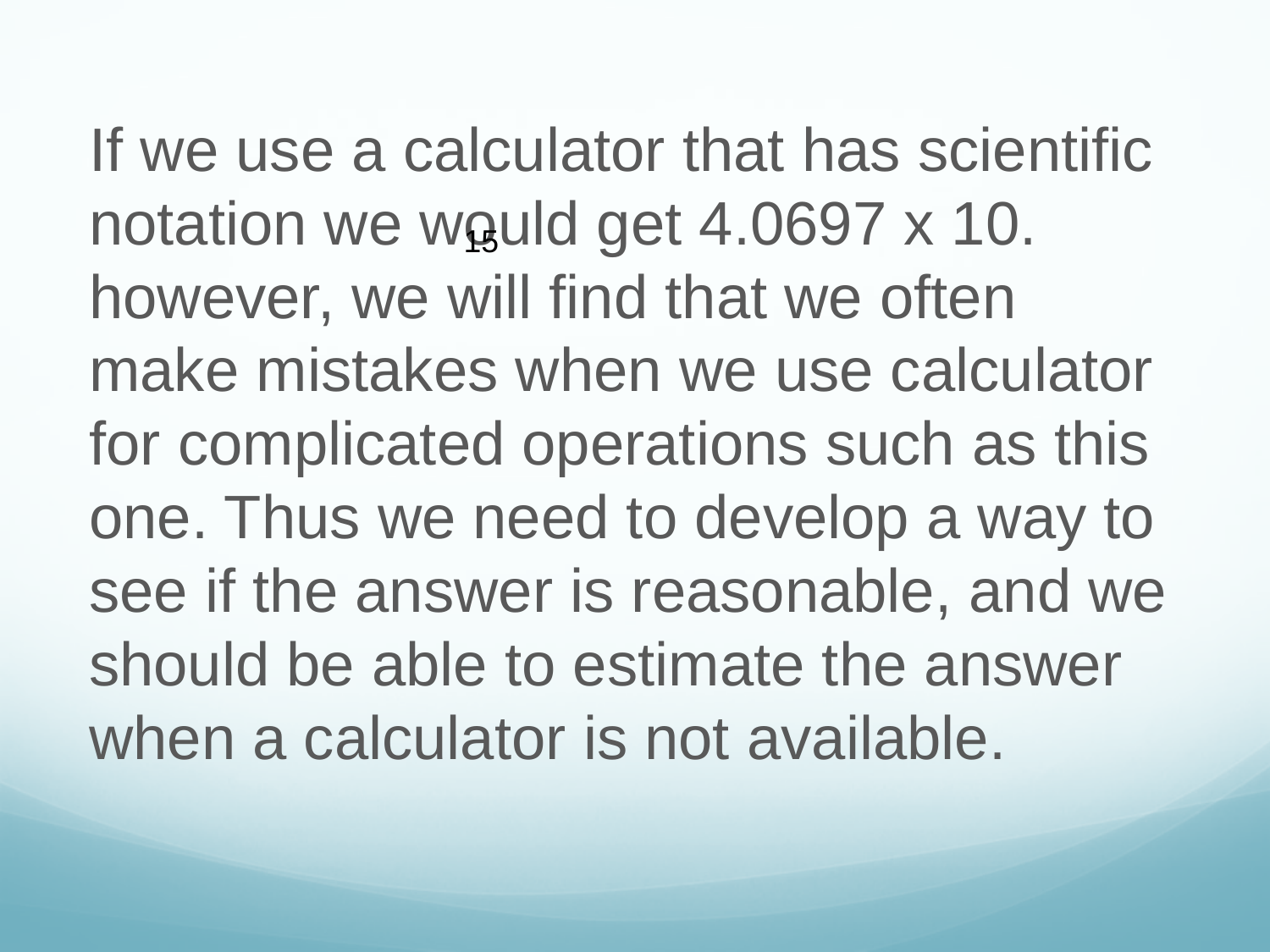

If we use a calculator that has scientific notation we would get 4.0697 x 10. however, we will find that we often make mistakes when we use calculator for complicated operations such as this one. Thus we need to develop a way to see if the answer is reasonable, and we should be able to estimate the answer when a calculator is not available.
15